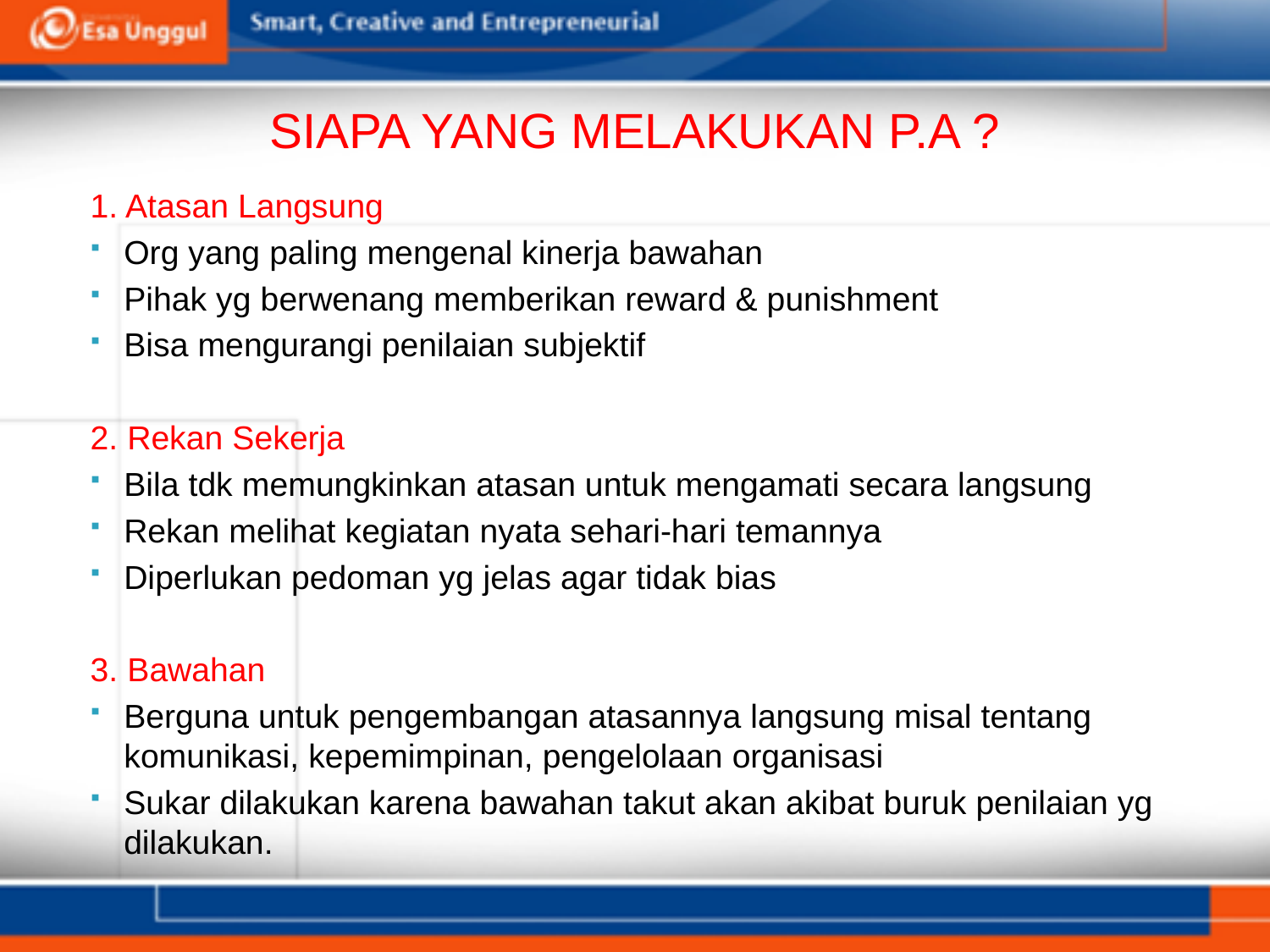

# SIAPA YANG MELAKUKAN P.A ?
1. Atasan Langsung
Org yang paling mengenal kinerja bawahan
Pihak yg berwenang memberikan reward & punishment
Bisa mengurangi penilaian subjektif

2. Rekan Sekerja
Bila tdk memungkinkan atasan untuk mengamati secara langsung
Rekan melihat kegiatan nyata sehari-hari temannya
Diperlukan pedoman yg jelas agar tidak bias

3. Bawahan
Berguna untuk pengembangan atasannya langsung misal tentang komunikasi, kepemimpinan, pengelolaan organisasi
Sukar dilakukan karena bawahan takut akan akibat buruk penilaian yg dilakukan.